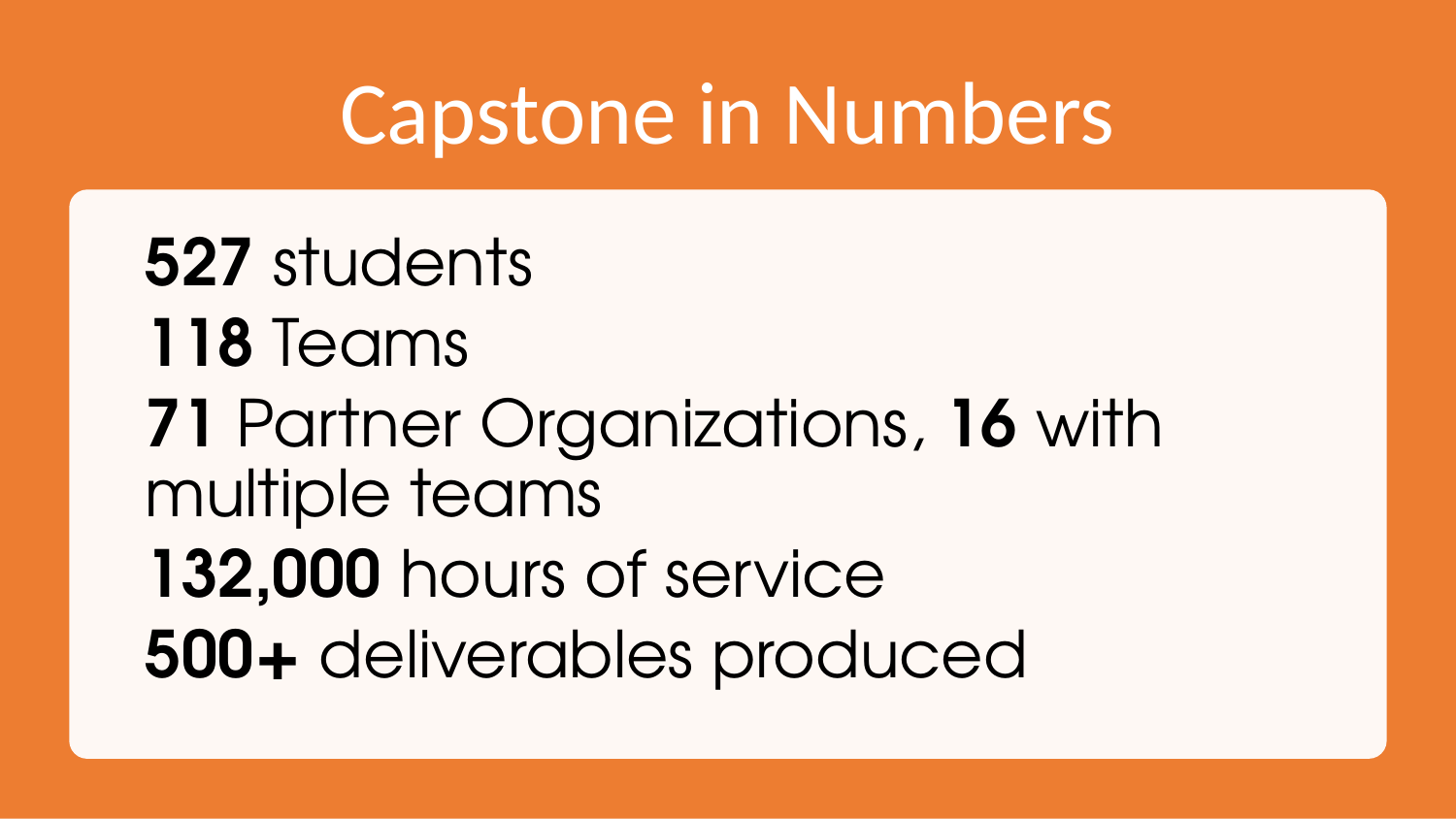

Capstone in Numbers

527 students
118 Teams
71 Partner Organizations, 16 with multiple teams
132,000 hours of service
500+ deliverables produced